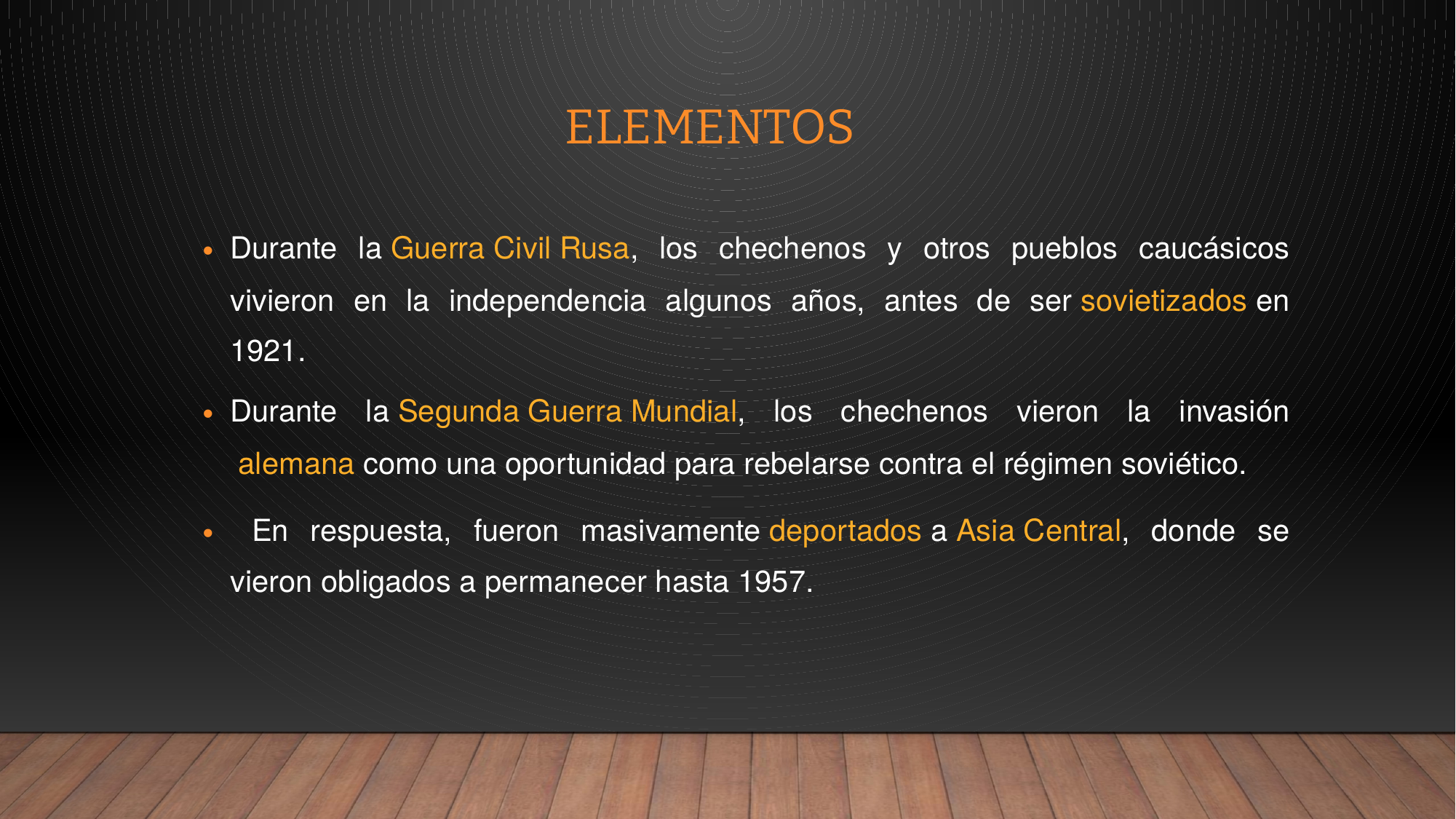

# Elementos
Durante la Guerra Civil Rusa, los chechenos y otros pueblos caucásicos vivieron en la independencia algunos años, antes de ser sovietizados en 1921.
Durante la Segunda Guerra Mundial, los chechenos vieron la invasión alemana como una oportunidad para rebelarse contra el régimen soviético.
 En respuesta, fueron masivamente deportados a Asia Central, donde se vieron obligados a permanecer hasta 1957.